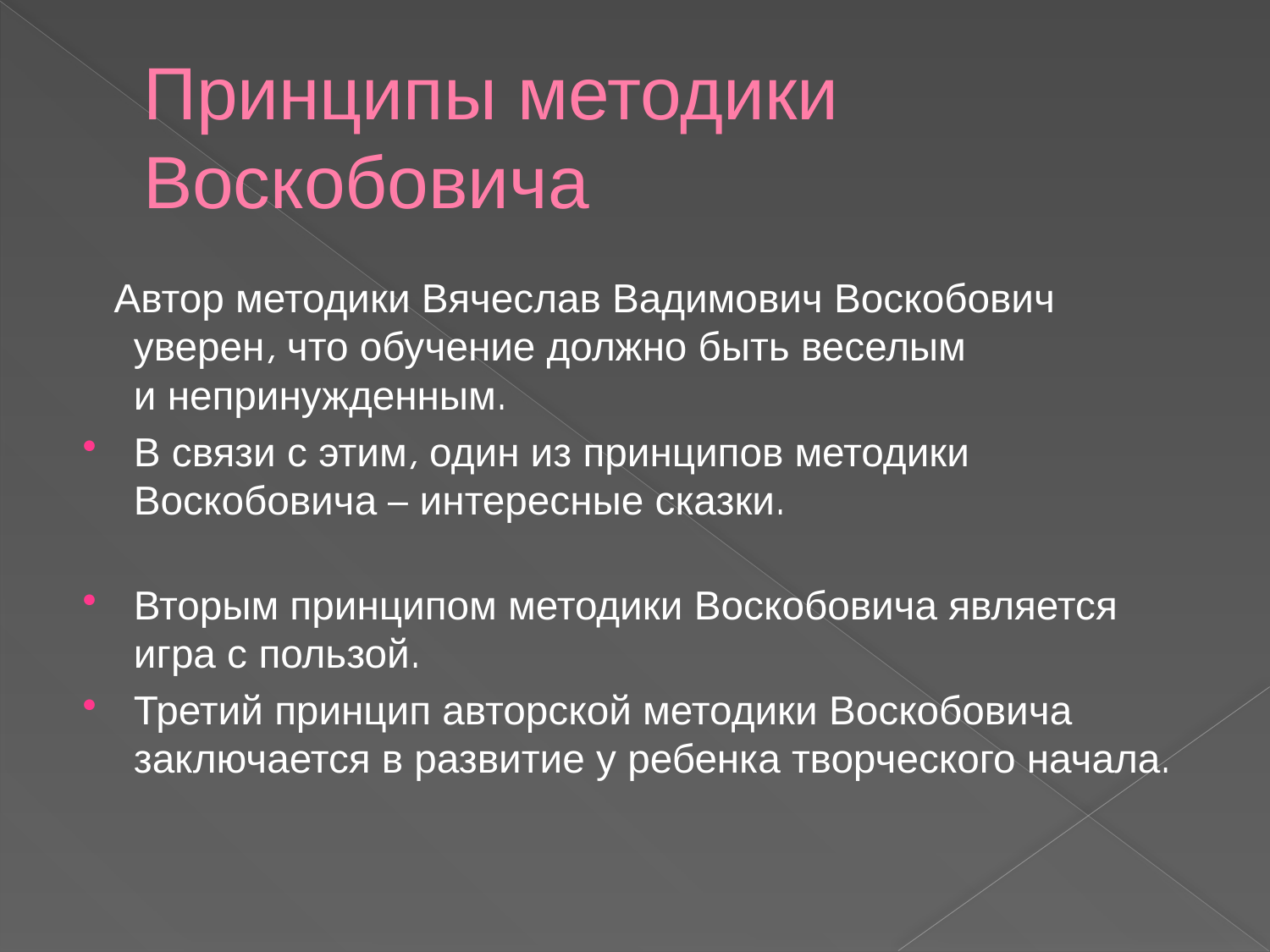

# Принципы методики Воскобовича
    Автор методики Вячеслав Вадимович Воскобович уверен, что обучение должно быть веселым и непринужденным.
В связи с этим, один из принципов методики Воскобовича – интересные сказки.
Вторым принципом методики Воскобовича является игра с пользой.
Третий принцип авторской методики Воскобовича заключается в развитие у ребенка творческого начала.